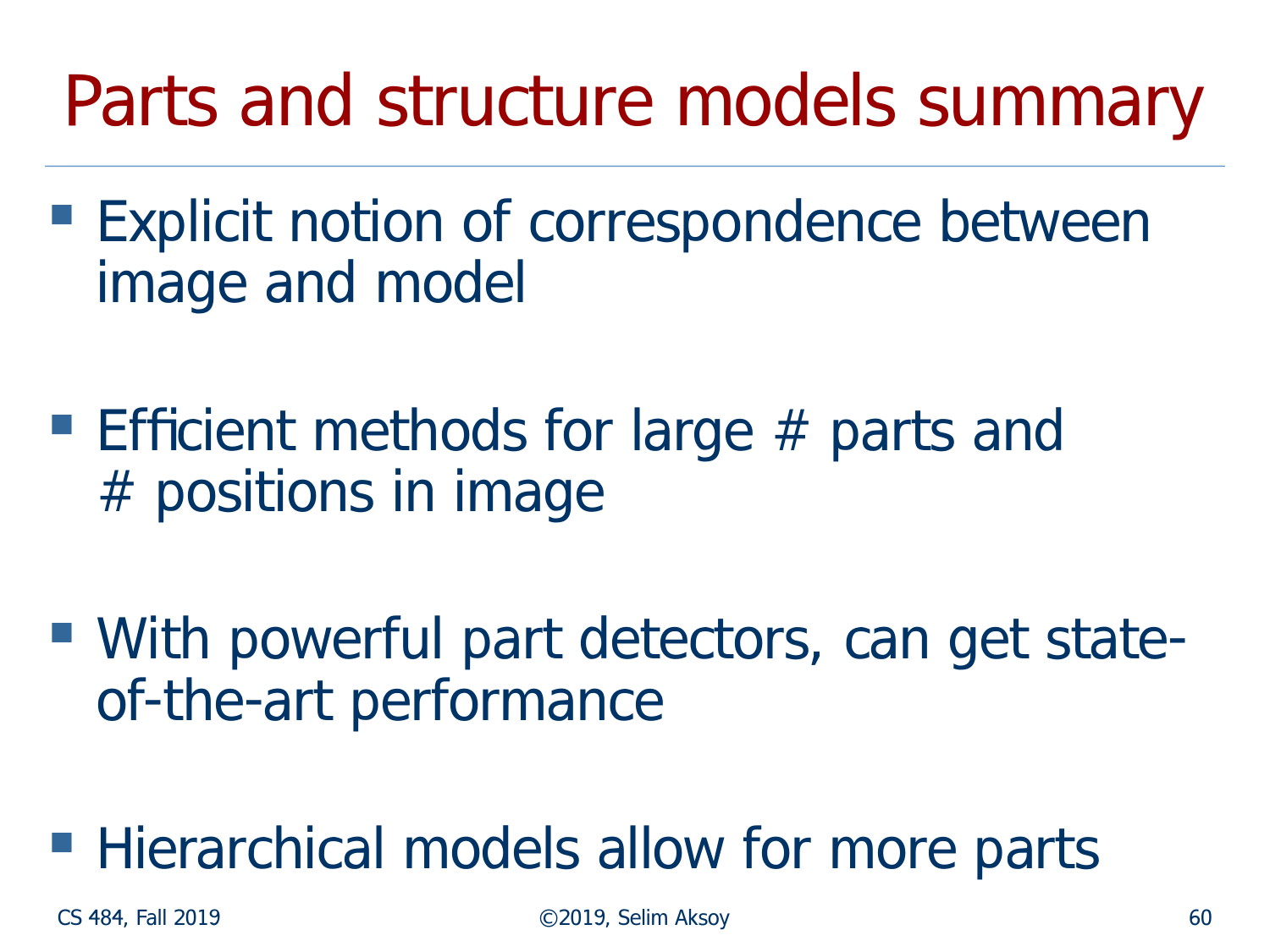

# Parts and structure models summary
Explicit notion of correspondence between image and model

Efficient methods for large # parts and
# positions in image

With powerful part detectors, can get state-of-the-art performance

Hierarchical models allow for more parts
CS 484, Fall 2019
©2019, Selim Aksoy
60